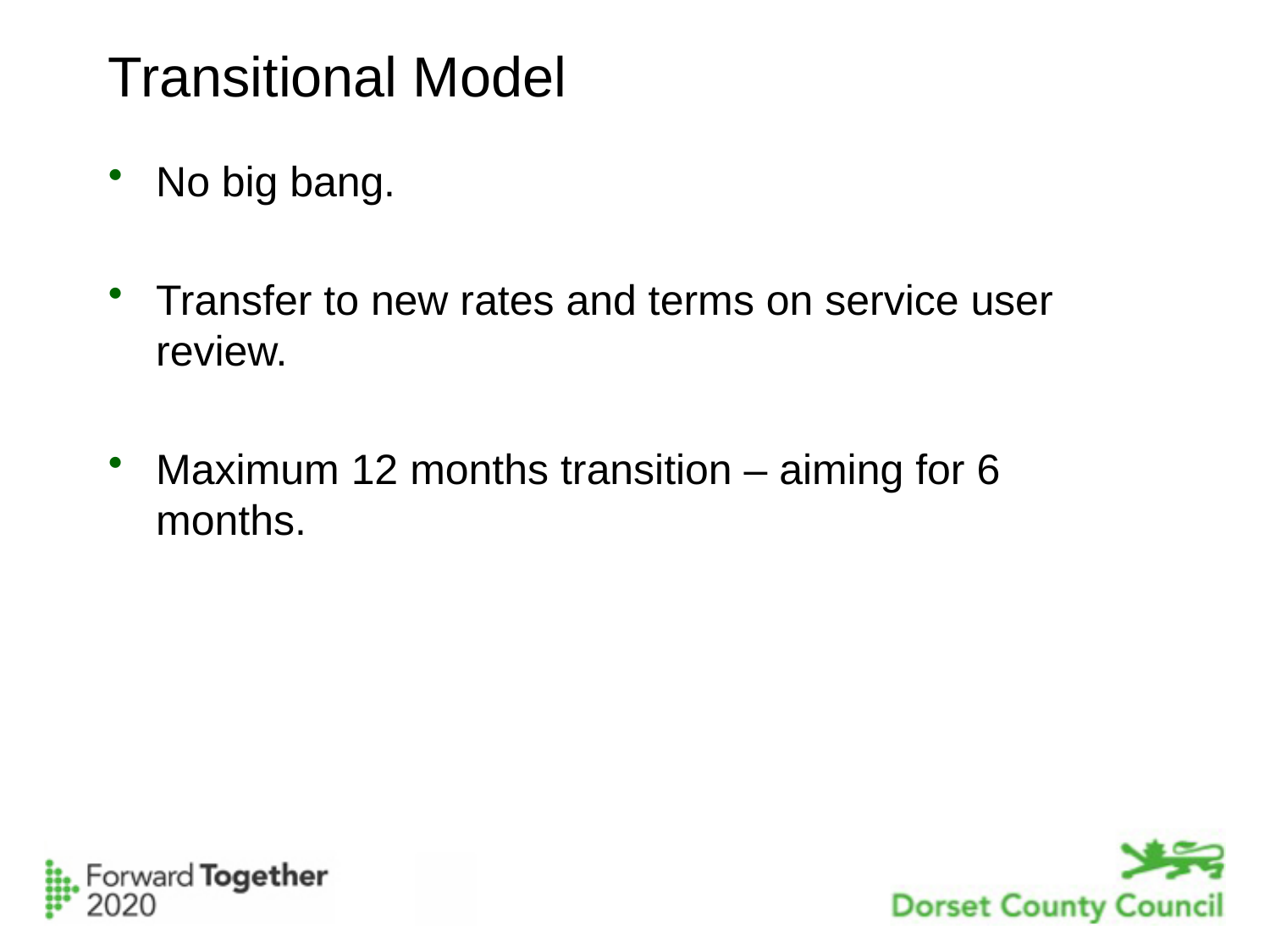

# Transitional Model
No big bang.

Transfer to new rates and terms on service user review.

Maximum 12 months transition – aiming for 6 months.